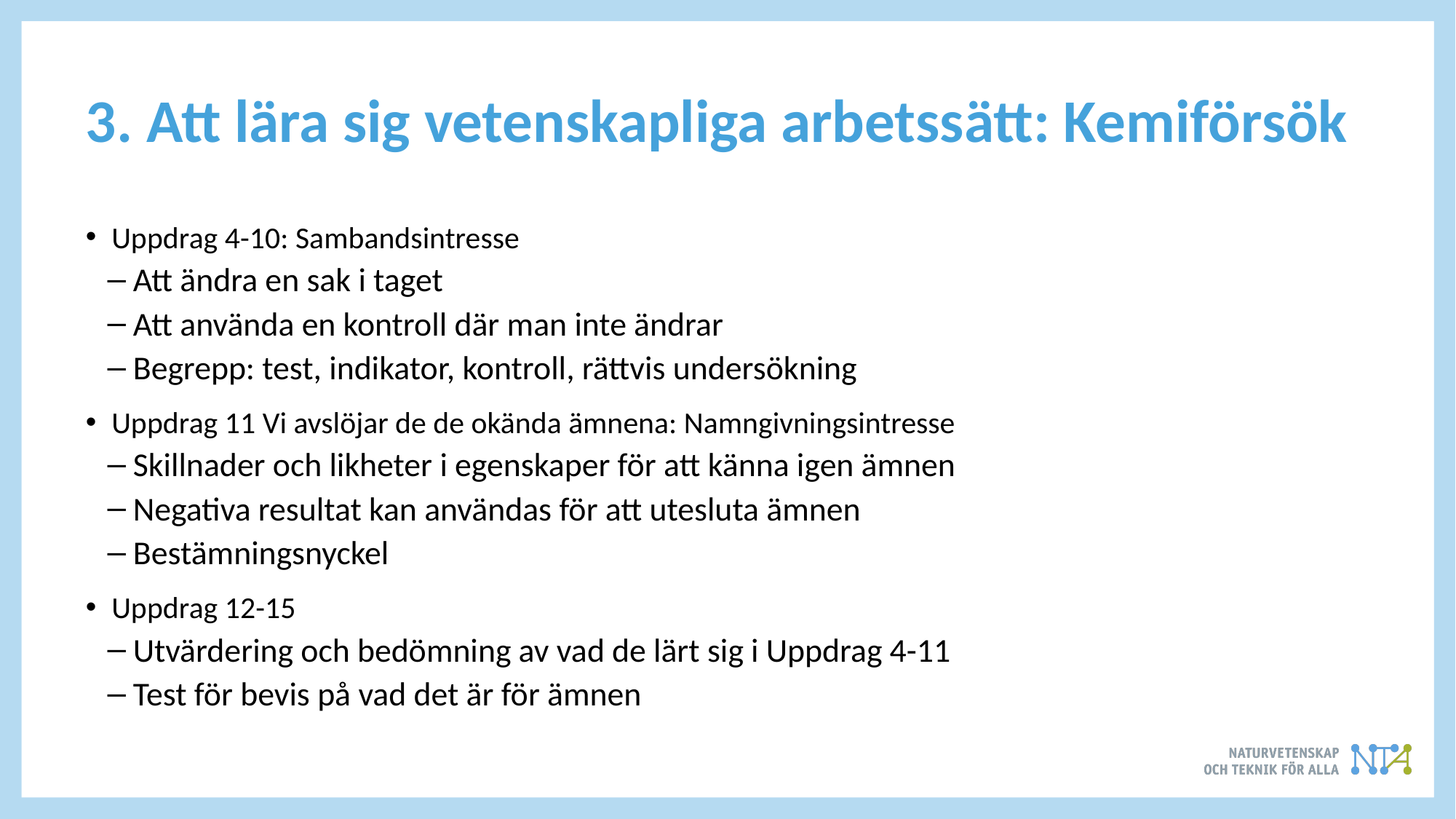

# 3. Att lära sig vetenskapliga arbetssätt: Kemiförsök
Uppdrag 4-10: Sambandsintresse
Att ändra en sak i taget
Att använda en kontroll där man inte ändrar
Begrepp: test, indikator, kontroll, rättvis undersökning
Uppdrag 11 Vi avslöjar de de okända ämnena: Namngivningsintresse
Skillnader och likheter i egenskaper för att känna igen ämnen
Negativa resultat kan användas för att utesluta ämnen
Bestämningsnyckel
Uppdrag 12-15
Utvärdering och bedömning av vad de lärt sig i Uppdrag 4-11
Test för bevis på vad det är för ämnen